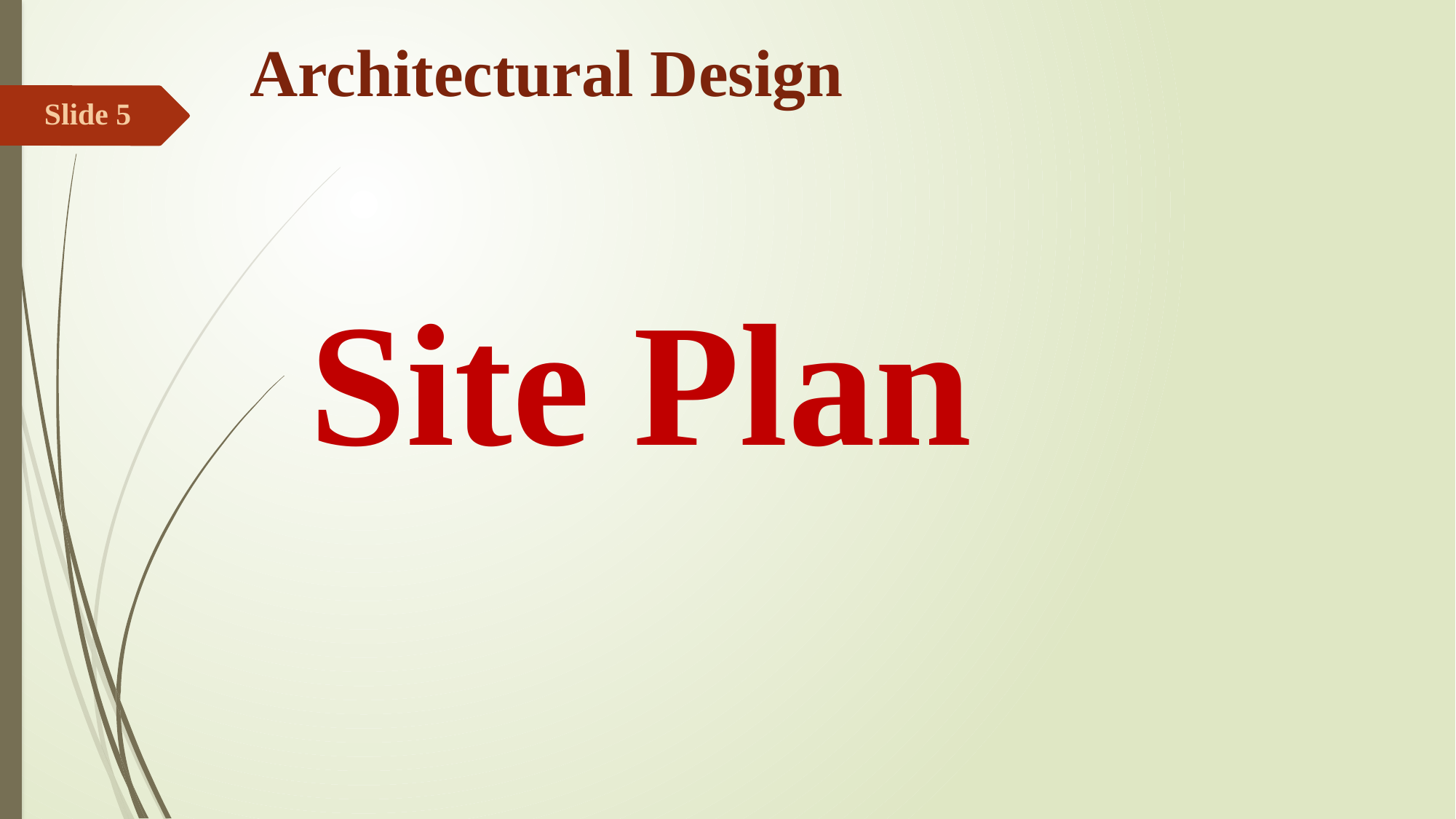

# Architectural Design
Slide 5
Site Plan